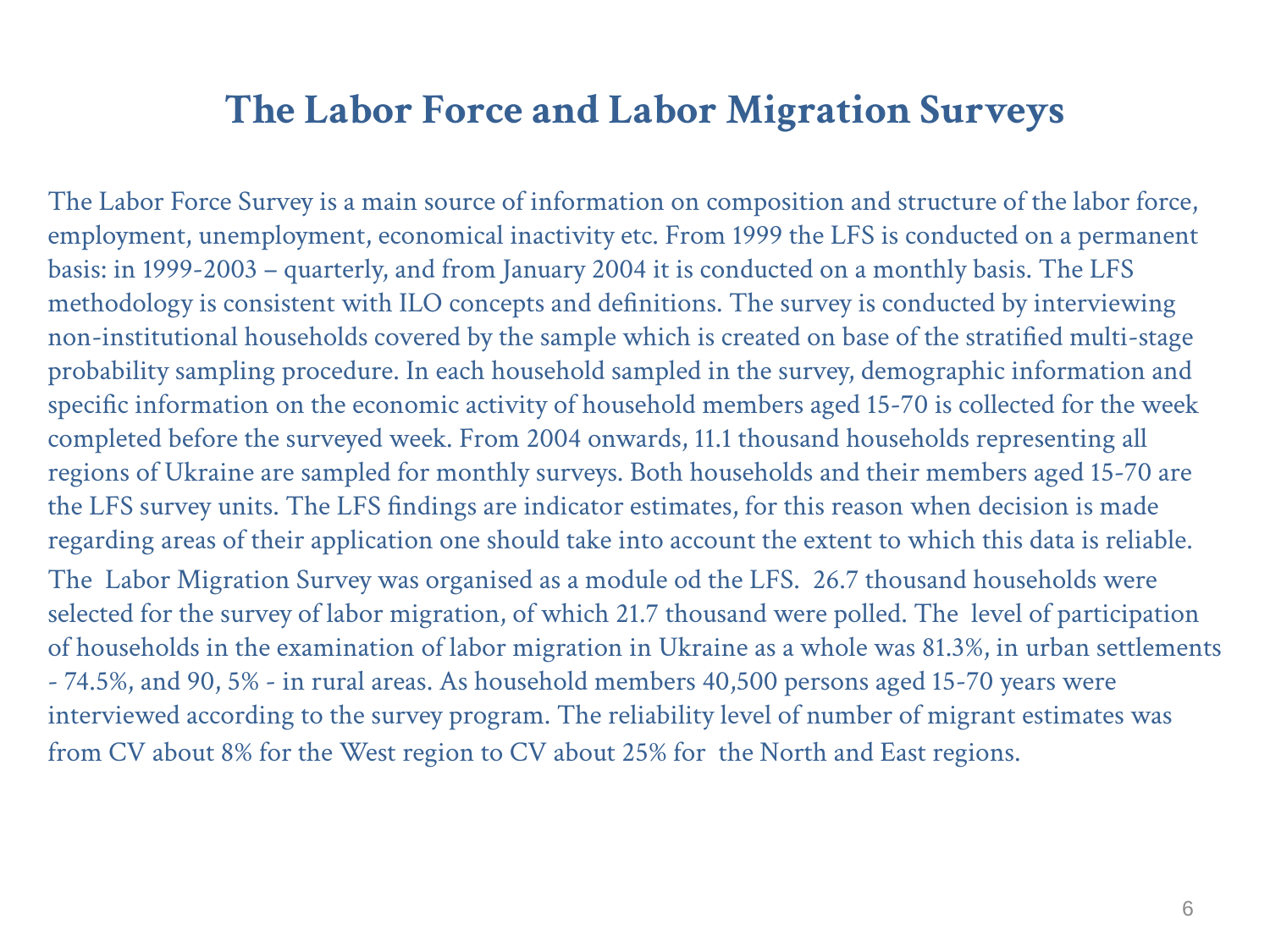

# The Labor Force and Labor Migration Surveys
The Labor Force Survey is a main source of information on composition and structure of the labor force, employment, unemployment, economical inactivity etc. From 1999 the LFS is conducted on a permanent basis: in 1999-2003 – quarterly, and from January 2004 it is conducted on a monthly basis. The LFS methodology is consistent with ILO concepts and definitions. The survey is conducted by interviewing non-institutional households covered by the sample which is created on base of the stratified multi-stage probability sampling procedure. In each household sampled in the survey, demographic information and specific information on the economic activity of household members aged 15-70 is collected for the week completed before the surveyed week. From 2004 onwards, 11.1 thousand households representing all regions of Ukraine are sampled for monthly surveys. Both households and their members aged 15-70 are the LFS survey units. The LFS findings are indicator estimates, for this reason when decision is made regarding areas of their application one should take into account the extent to which this data is reliable.
The  Labor Migration Survey was organised as a module od the LFS.  26.7 thousand households were selected for the survey of labor migration, of which 21.7 thousand were polled. The  level of participation of households in the examination of labor migration in Ukraine as a whole was 81.3%, in urban settlements - 74.5%, and 90, 5% - in rural areas. As household members 40,500 persons aged 15-70 years were interviewed according to the survey program. The reliability level of number of migrant estimates was from CV about 8% for the West region to CV about 25% for  the North and East regions.

6